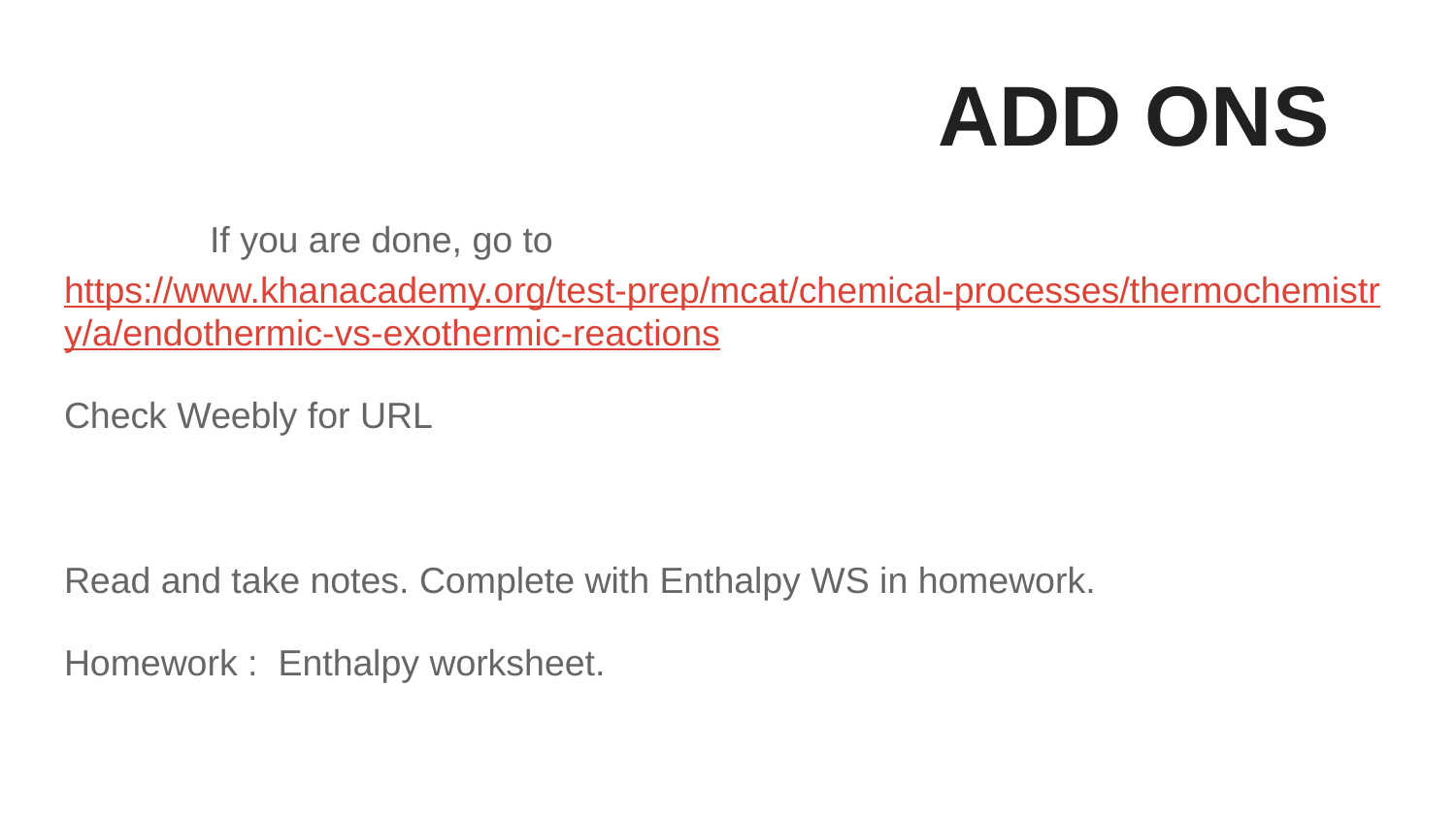

# ADD ONS
	If you are done, go to https://www.khanacademy.org/test-prep/mcat/chemical-processes/thermochemistry/a/endothermic-vs-exothermic-reactions
Check Weebly for URL

Read and take notes. Complete with Enthalpy WS in homework.
Homework :  Enthalpy worksheet.